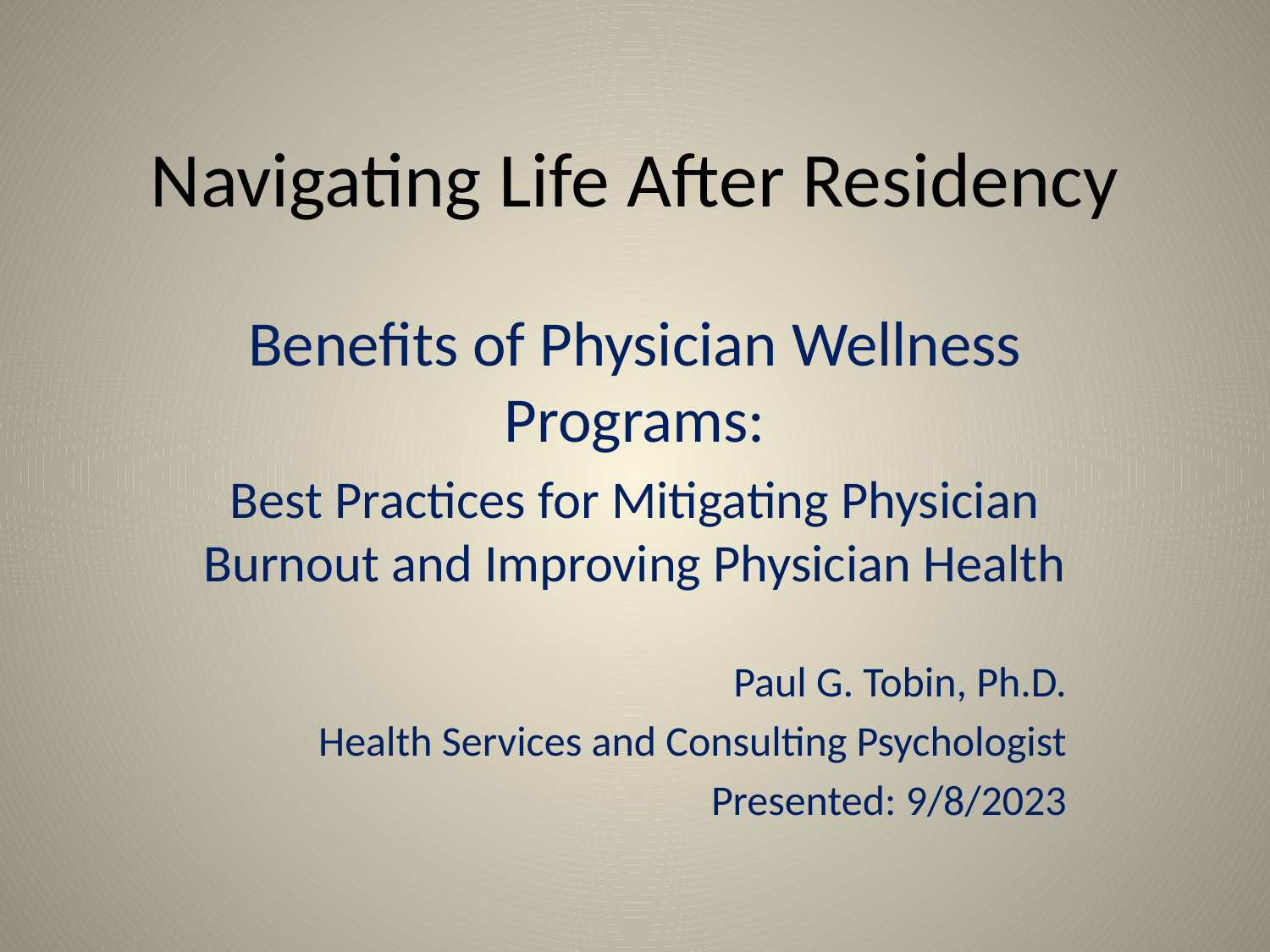

# Navigating Life After Residency
Benefits of Physician Wellness Programs:
Best Practices for Mitigating Physician Burnout and Improving Physician Health

Paul G. Tobin, Ph.D.
Health Services and Consulting Psychologist
Presented: 9/8/2023